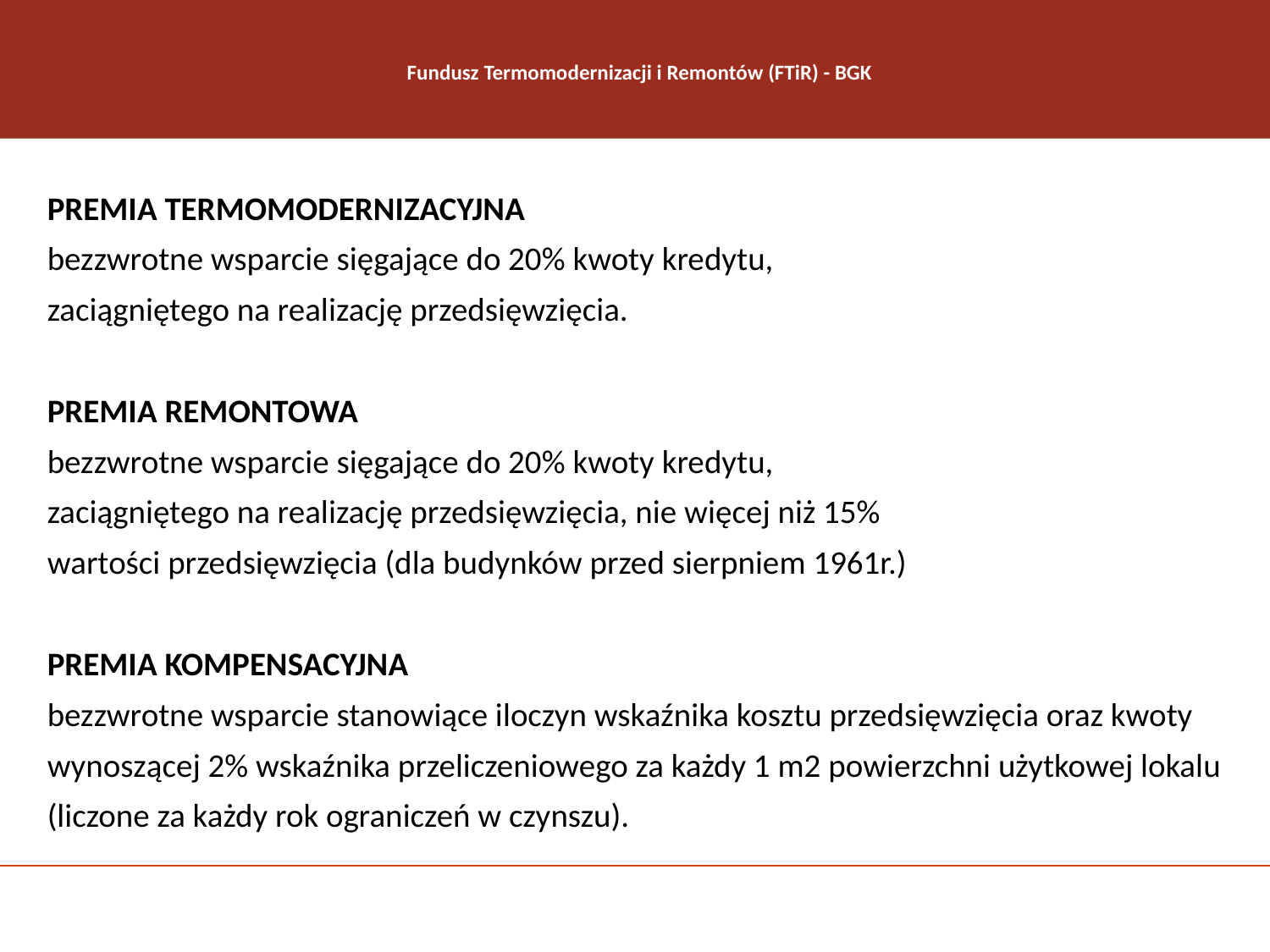

# Fundusz Termomodernizacji i Remontów (FTiR) - BGK
PREMIA TERMOMODERNIZACYJNA
bezzwrotne wsparcie sięgające do 20% kwoty kredytu,
zaciągniętego na realizację przedsięwzięcia.

PREMIA REMONTOWA
bezzwrotne wsparcie sięgające do 20% kwoty kredytu,
zaciągniętego na realizację przedsięwzięcia, nie więcej niż 15%
wartości przedsięwzięcia (dla budynków przed sierpniem 1961r.)

PREMIA KOMPENSACYJNA
bezzwrotne wsparcie stanowiące iloczyn wskaźnika kosztu przedsięwzięcia oraz kwoty wynoszącej 2% wskaźnika przeliczeniowego za każdy 1 m2 powierzchni użytkowej lokalu (liczone za każdy rok ograniczeń w czynszu).